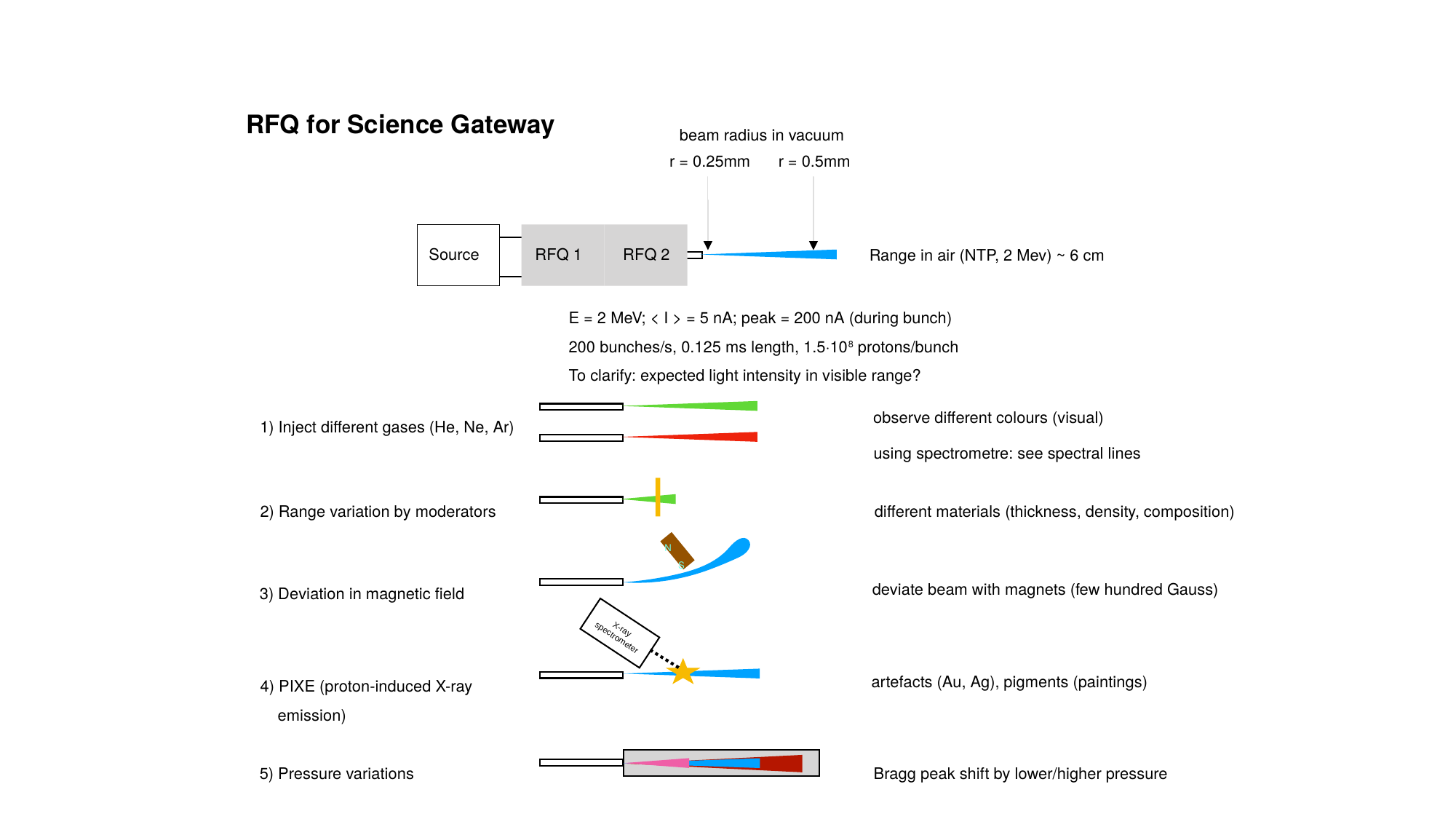

RFQ for Science Gateway
beam radius in vacuum
r = 0.25mm
r = 0.5mm

Range in air (NTP, 2 Mev) ~ 6 cm

Source
RFQ 1
RFQ 2

E = 2 MeV; < I > = 5 nA; peak = 200 nA (during bunch)
200 bunches/s, 0.125 ms length, 1.5·108 protons/bunch
To clarify: expected light intensity in visible range?

observe different colours (visual)
1) Inject different gases (He, Ne, Ar)

using spectrometre: see spectral lines

2) Range variation by moderators
different materials (thickness, density, composition)

N

S
deviate beam with magnets (few hundred Gauss)
3) Deviation in magnetic field

X-ray spectrometer

artefacts (Au, Ag), pigments (paintings)
4) PIXE (proton-induced X-ray
    emission)

5) Pressure variations
Bragg peak shift by lower/higher pressure